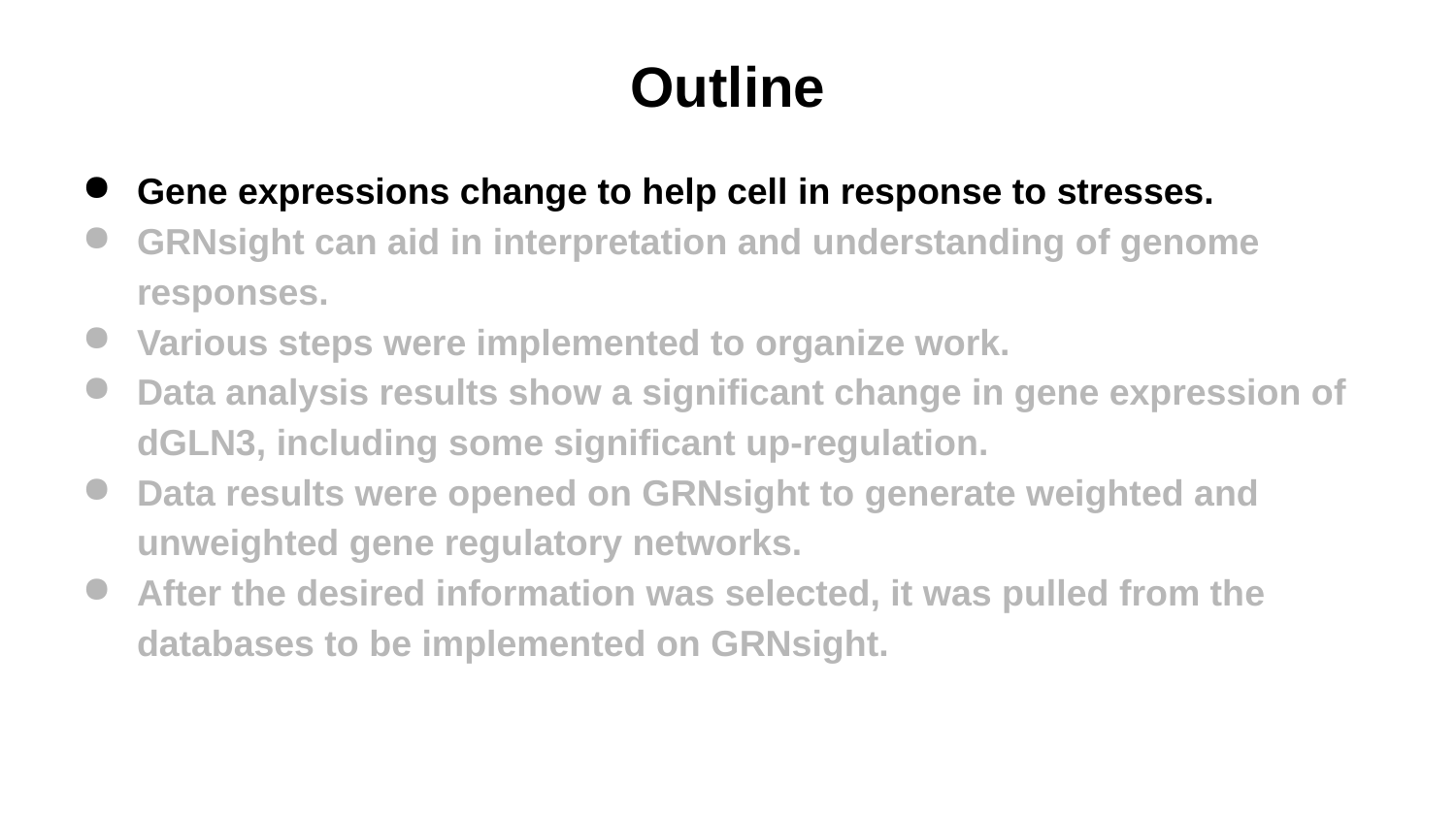

# Outline
Gene expressions change to help cell in response to stresses.
GRNsight can aid in interpretation and understanding of genome responses.
Various steps were implemented to organize work.
Data analysis results show a significant change in gene expression of dGLN3, including some significant up-regulation.
Data results were opened on GRNsight to generate weighted and unweighted gene regulatory networks.
After the desired information was selected, it was pulled from the databases to be implemented on GRNsight.